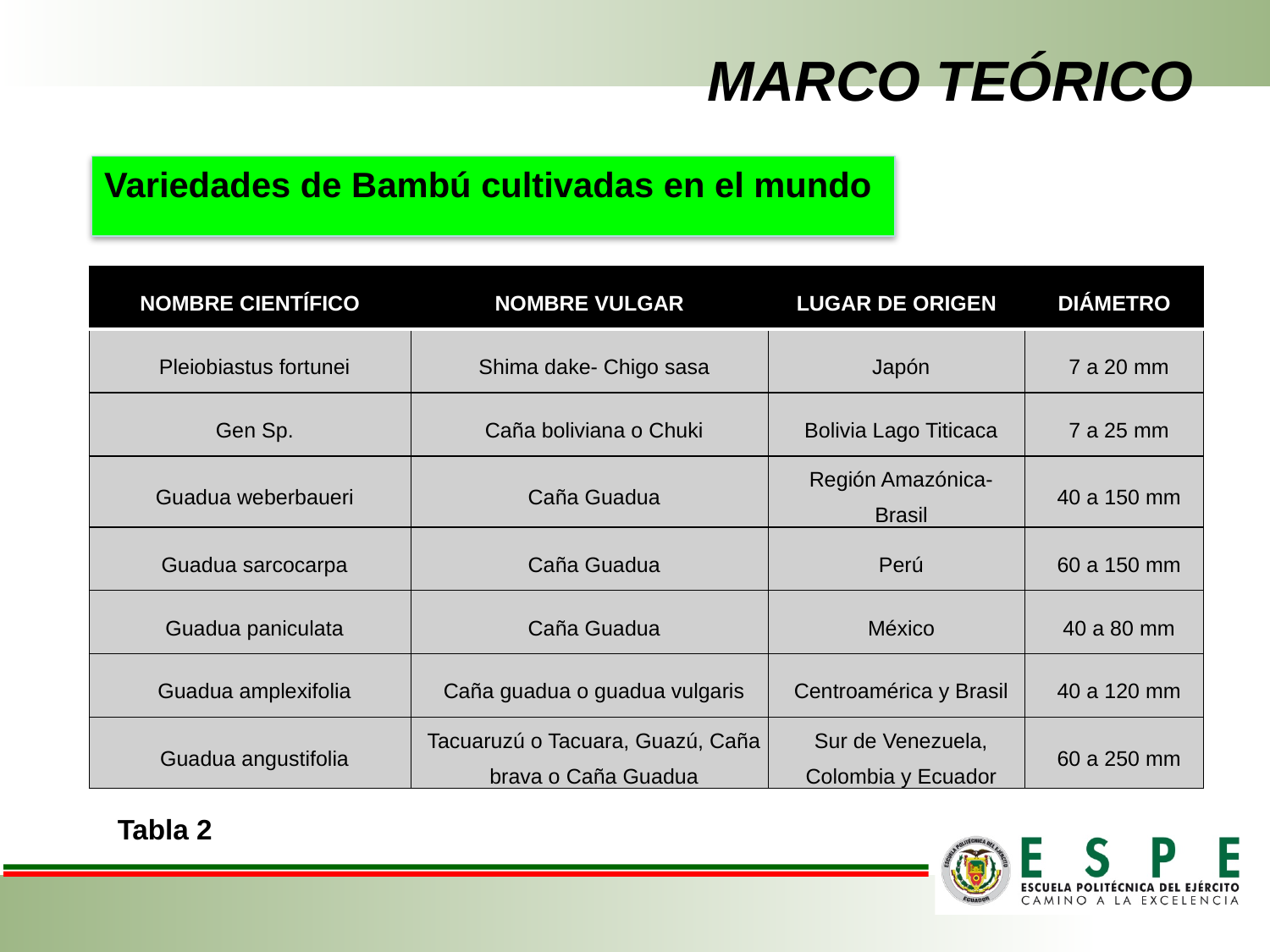

# MARCO TEÓRICO
Variedades de Bambú cultivadas en el mundo

| NOMBRE CIENTÍFICO | NOMBRE VULGAR | LUGAR DE ORIGEN | DIÁMETRO |
| --- | --- | --- | --- |
| Pleiobiastus fortunei | Shima dake- Chigo sasa | Japón | 7 a 20 mm |
| Gen Sp. | Caña boliviana o Chuki | Bolivia Lago Titicaca | 7 a 25 mm |
| Guadua weberbaueri | Caña Guadua | Región Amazónica- Brasil | 40 a 150 mm |
| Guadua sarcocarpa | Caña Guadua | Perú | 60 a 150 mm |
| Guadua paniculata | Caña Guadua | México | 40 a 80 mm |
| Guadua amplexifolia | Caña guadua o guadua vulgaris | Centroamérica y Brasil | 40 a 120 mm |
| Guadua angustifolia | Tacuaruzú o Tacuara, Guazú, Caña brava o Caña Guadua | Sur de Venezuela, Colombia y Ecuador | 60 a 250 mm |
Tabla 2